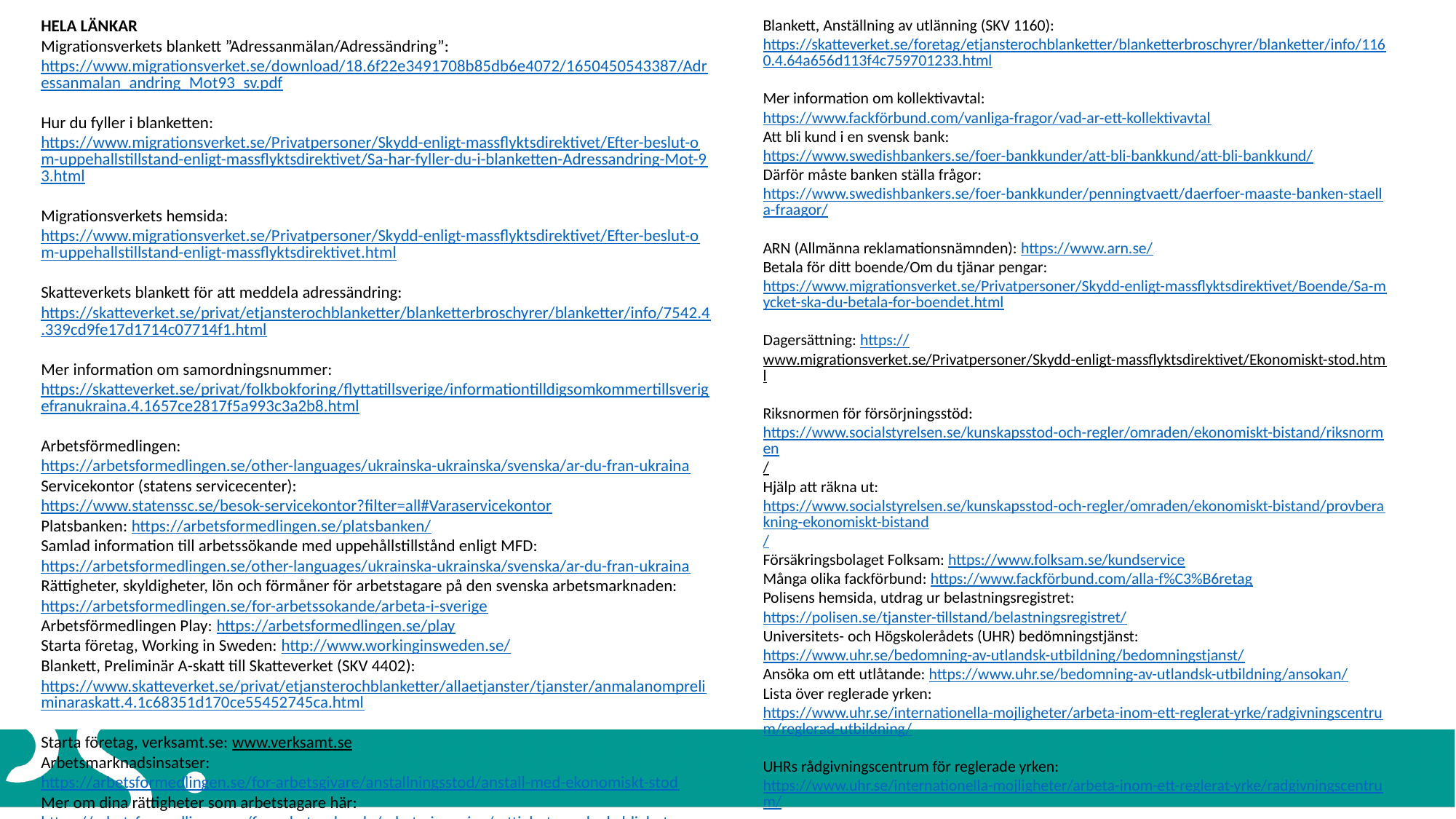

HELA LÄNKAR
Migrationsverkets blankett ”Adressanmälan/Adressändring”: https://www.migrationsverket.se/download/18.6f22e3491708b85db6e4072/1650450543387/Adressanmalan_andring_Mot93_sv.pdf
Hur du fyller i blanketten: https://www.migrationsverket.se/Privatpersoner/Skydd-enligt-massflyktsdirektivet/Efter-beslut-om-uppehallstillstand-enligt-massflyktsdirektivet/Sa-har-fyller-du-i-blanketten-Adressandring-Mot-93.html
Migrationsverkets hemsida: https://www.migrationsverket.se/Privatpersoner/Skydd-enligt-massflyktsdirektivet/Efter-beslut-om-uppehallstillstand-enligt-massflyktsdirektivet.html
Skatteverkets blankett för att meddela adressändring: https://skatteverket.se/privat/etjansterochblanketter/blanketterbroschyrer/blanketter/info/7542.4.339cd9fe17d1714c07714f1.html
Mer information om samordningsnummer: https://skatteverket.se/privat/folkbokforing/flyttatillsverige/informationtilldigsomkommertillsverigefranukraina.4.1657ce2817f5a993c3a2b8.html
Arbetsförmedlingen: https://arbetsformedlingen.se/other-languages/ukrainska-ukrainska/svenska/ar-du-fran-ukraina
Servicekontor (statens servicecenter): https://www.statenssc.se/besok-servicekontor?filter=all#Varaservicekontor
Platsbanken: https://arbetsformedlingen.se/platsbanken/
Samlad information till arbetssökande med uppehållstillstånd enligt MFD: https://arbetsformedlingen.se/other-languages/ukrainska-ukrainska/svenska/ar-du-fran-ukraina
Rättigheter, skyldigheter, lön och förmåner för arbetstagare på den svenska arbetsmarknaden: https://arbetsformedlingen.se/for-arbetssokande/arbeta-i-sverige
Arbetsförmedlingen Play: https://arbetsformedlingen.se/play
Starta företag, Working in Sweden: http://www.workinginsweden.se/
Blankett, Preliminär A-skatt till Skatteverket (SKV 4402): https://www.skatteverket.se/privat/etjansterochblanketter/allaetjanster/tjanster/anmalanompreliminaraskatt.4.1c68351d170ce55452745ca.html
Starta företag, verksamt.se: www.verksamt.se 
Arbetsmarknadsinsatser: https://arbetsformedlingen.se/for-arbetsgivare/anstallningsstod/anstall-med-ekonomiskt-stod
Mer om dina rättigheter som arbetstagare här: https://arbetsformedlingen.se/for-arbetssokande/arbeta-i-sverige/rattigheter-och-skyldigheter

Blankett, Anställning av utlänning (SKV 1160): https://skatteverket.se/foretag/etjansterochblanketter/blanketterbroschyrer/blanketter/info/1160.4.64a656d113f4c759701233.html
Mer information om kollektivavtal: https://www.fackförbund.com/vanliga-fragor/vad-ar-ett-kollektivavtal
Att bli kund i en svensk bank: https://www.swedishbankers.se/foer-bankkunder/att-bli-bankkund/att-bli-bankkund/
Därför måste banken ställa frågor: https://www.swedishbankers.se/foer-bankkunder/penningtvaett/daerfoer-maaste-banken-staella-fraagor/
ARN (Allmänna reklamationsnämnden): https://www.arn.se/ 
Betala för ditt boende/Om du tjänar pengar: https://www.migrationsverket.se/Privatpersoner/Skydd-enligt-massflyktsdirektivet/Boende/Sa-mycket-ska-du-betala-for-boendet.html
Dagersättning: https://www.migrationsverket.se/Privatpersoner/Skydd-enligt-massflyktsdirektivet/Ekonomiskt-stod.html
Riksnormen för försörjningsstöd: https://www.socialstyrelsen.se/kunskapsstod-och-regler/omraden/ekonomiskt-bistand/riksnormen/
Hjälp att räkna ut: https://www.socialstyrelsen.se/kunskapsstod-och-regler/omraden/ekonomiskt-bistand/provberakning-ekonomiskt-bistand/
Försäkringsbolaget Folksam: https://www.folksam.se/kundservice
Många olika fackförbund: https://www.fackförbund.com/alla-f%C3%B6retag
Polisens hemsida, utdrag ur belastningsregistret: https://polisen.se/tjanster-tillstand/belastningsregistret/
Universitets- och Högskolerådets (UHR) bedömningstjänst: https://www.uhr.se/bedomning-av-utlandsk-utbildning/bedomningstjanst/
Ansöka om ett utlåtande: https://www.uhr.se/bedomning-av-utlandsk-utbildning/ansokan/
Lista över reglerade yrken: https://www.uhr.se/internationella-mojligheter/arbeta-inom-ett-reglerat-yrke/radgivningscentrum/reglerad-utbildning/
UHRs rådgivningscentrum för reglerade yrken: https://www.uhr.se/internationella-mojligheter/arbeta-inom-ett-reglerat-yrke/radgivningscentrum/
www.antagning.se
A-kassor: http://www.sverigesakassor.se/
Grundvillkor, läs mer här: https://www.alfakassan.se/Ersattning
Försäkringskassans hemsida: https://www.forsakringskassan.se/privatperson/flytta-till-arbeta-studera-eller-nyanland-i-sverige/nyanland-i-sverige/fatt-uppehallstillstand-i-sverige/nar-du-har-fatt-uppehallstillstand-i-sverige